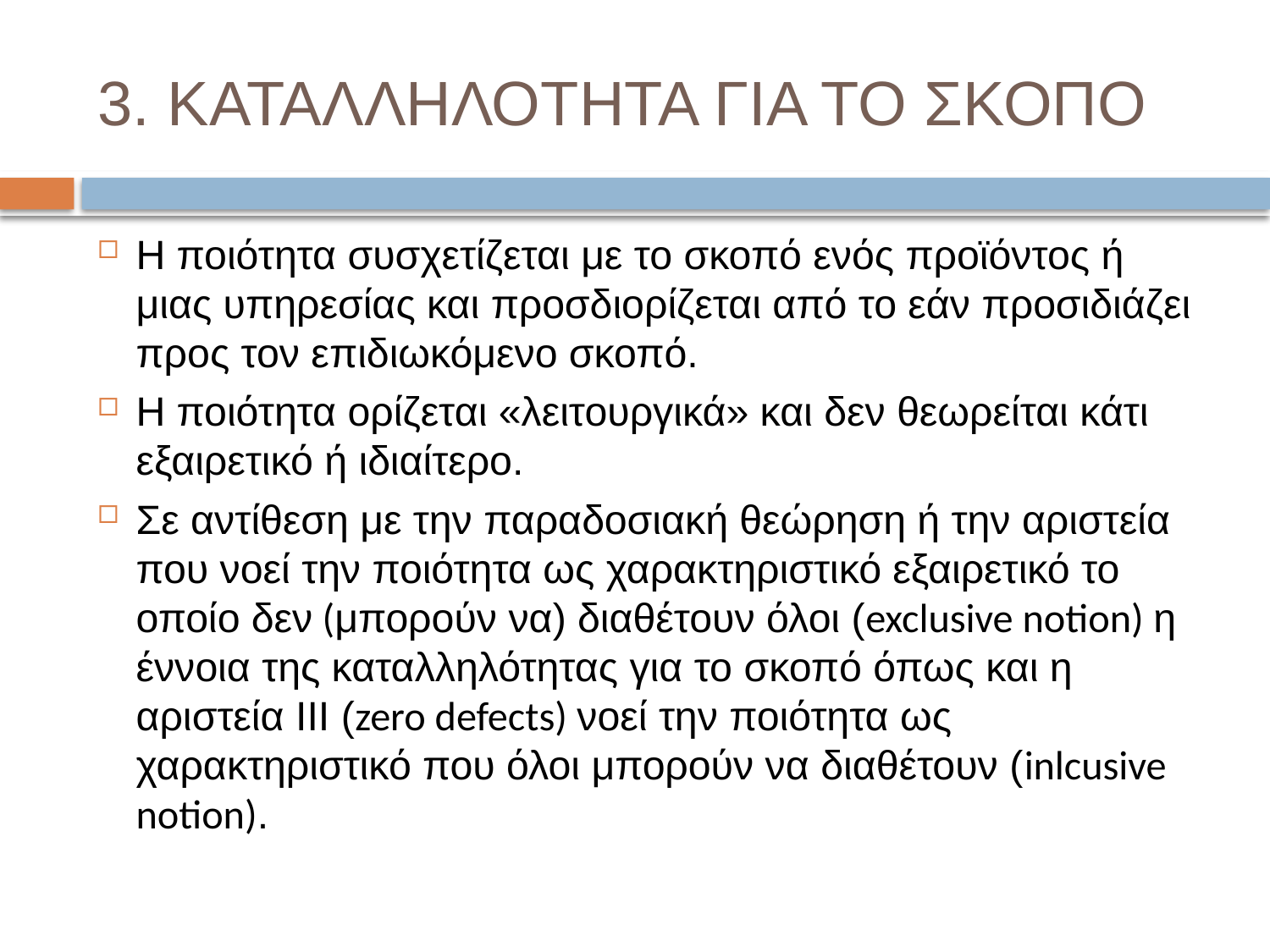

# 3. ΚΑΤΑΛΛΗΛΟΤΗΤΑ ΓΙΑ ΤΟ ΣΚΟΠΟ
Η ποιότητα συσχετίζεται με το σκοπό ενός προϊόντος ή μιας υπηρεσίας και προσδιορίζεται από το εάν προσιδιάζει προς τον επιδιωκόμενο σκοπό.
Η ποιότητα ορίζεται «λειτουργικά» και δεν θεωρείται κάτι εξαιρετικό ή ιδιαίτερο.
Σε αντίθεση με την παραδοσιακή θεώρηση ή την αριστεία που νοεί την ποιότητα ως χαρακτηριστικό εξαιρετικό το οποίο δεν (μπορούν να) διαθέτουν όλοι (exclusive notion) η έννοια της καταλληλότητας για το σκοπό όπως και η αριστεία ΙΙΙ (zero defects) νοεί την ποιότητα ως χαρακτηριστικό που όλοι μπορούν να διαθέτουν (inlcusive notion).